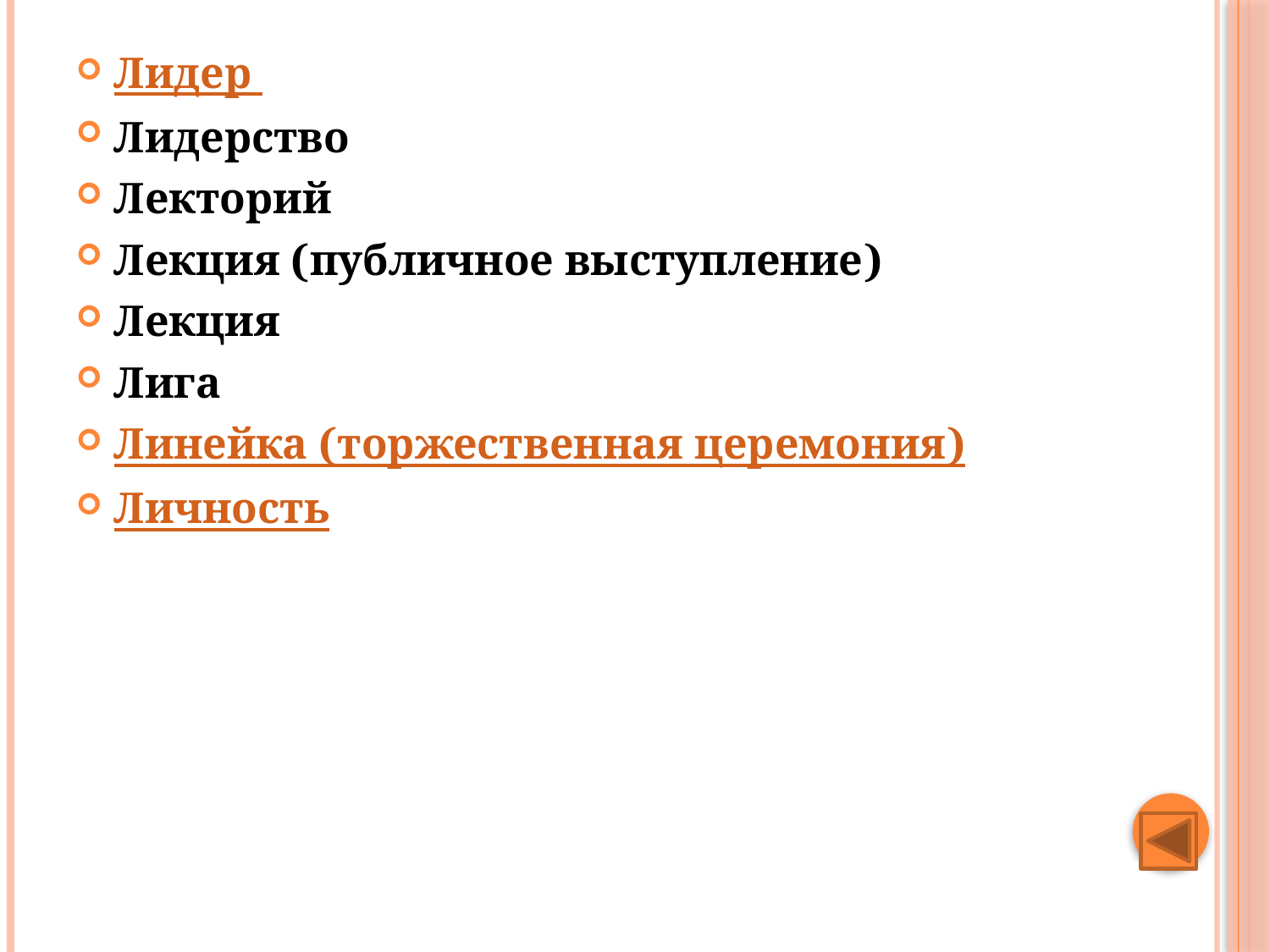

#
Лидер
Лидерство
Лекторий
Лекция (публичное выступление)
Лекция
Лига
Линейка (торжественная церемония)
Личность